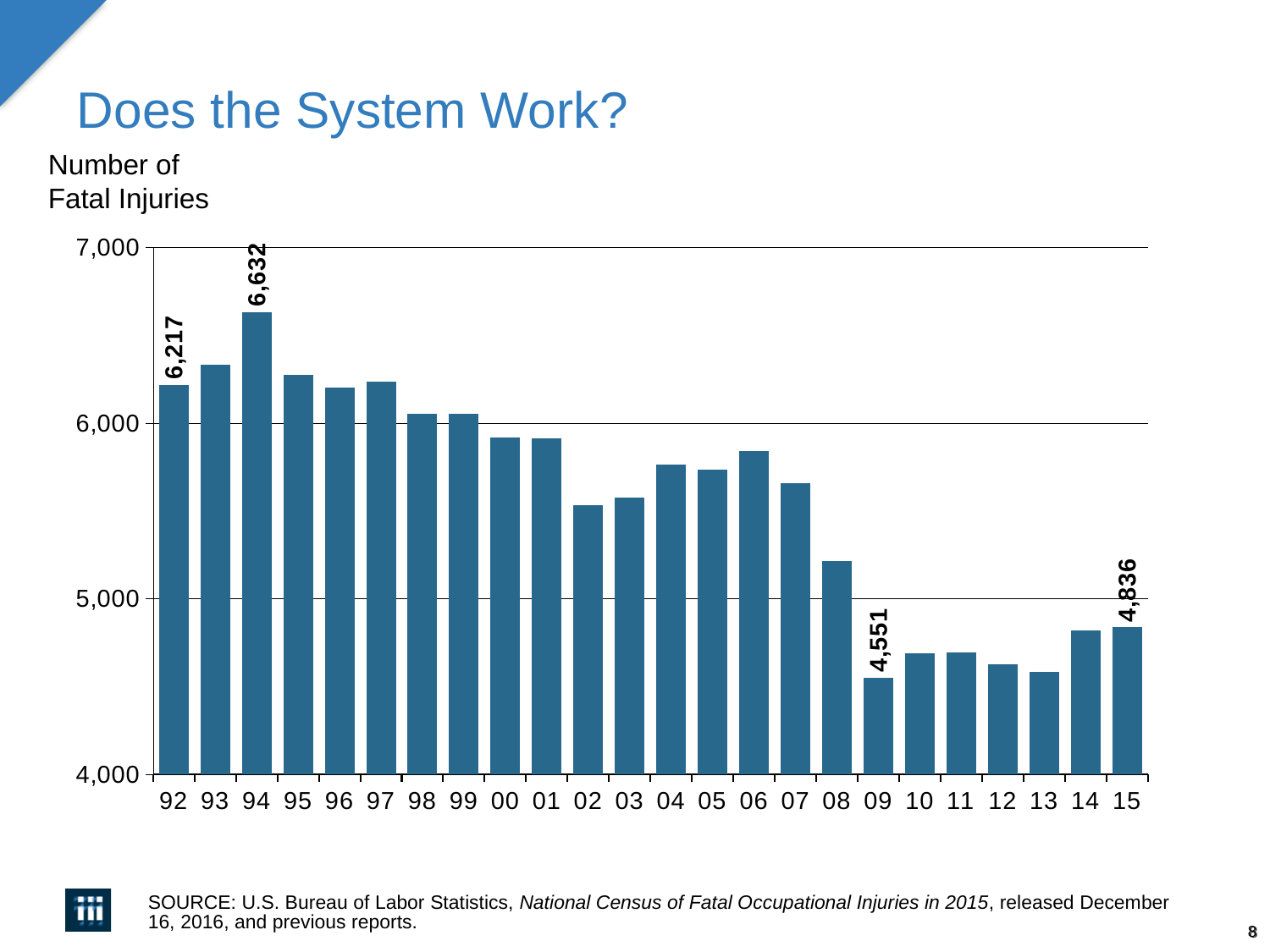

Does the System Work?
Number of Fatal Injuries

### Chart

| Category | # of fatal work injuries |
|---|---|
| 92 | 6217.0 |
| 93 | 6331.0 |
| 94 | 6632.0 |
| 95 | 6275.0 |
| 96 | 6202.0 |
| 97 | 6238.0 |
| 98 | 6055.0 |
| 99 | 6054.0 |
| 00 | 5920.0 |
| 01 | 5915.0 |
| 02 | 5534.0 |
| 03 | 5575.0 |
| 04 | 5764.0 |
| 05 | 5734.0 |
| 06 | 5840.0 |
| 07 | 5657.0 |
| 08 | 5214.0 |
| 09 | 4551.0 |
| 10 | 4690.0 |
| 11 | 4693.0 |
| 12 | 4628.0 |
| 13 | 4585.0 |
| 14 | 4821.0 |
| 15 | 4836.0 |
SOURCE: U.S. Bureau of Labor Statistics, National Census of Fatal Occupational Injuries in 2015, released December 16, 2016, and previous reports.
8
12/01/09 - 9pm
eSlide – P6466 – The Financial Crisis and the Future of the P/C